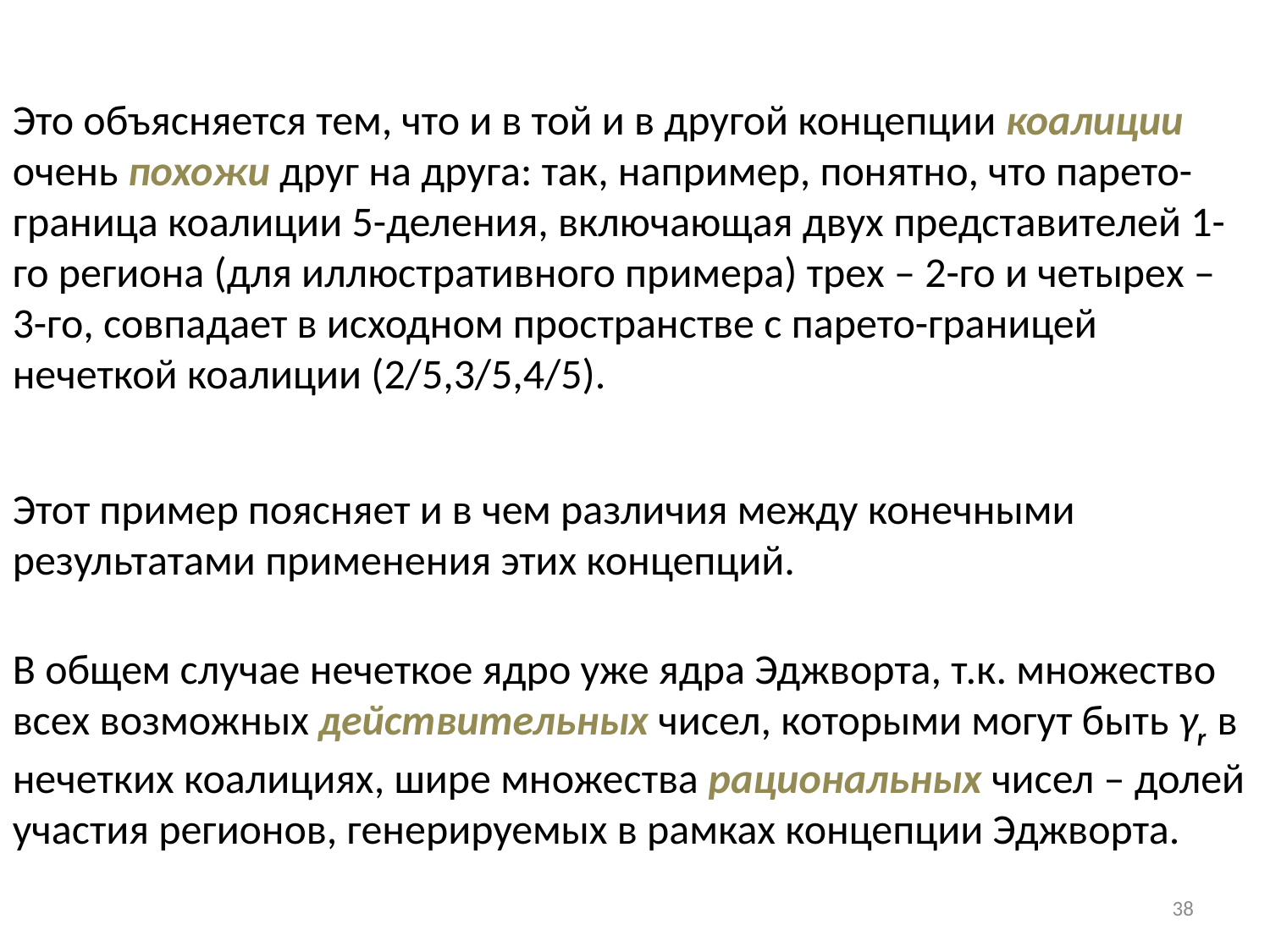

Это объясняется тем, что и в той и в другой концепции коалиции очень похожи друг на друга: так, например, понятно, что парето-граница коалиции 5-деления, включающая двух представителей 1-го региона (для иллюстративного примера) трех – 2-го и четырех – 3-го, совпадает в исходном пространстве с парето-границей нечеткой коалиции (2/5,3/5,4/5).
Этот пример поясняет и в чем различия между конечными результатами применения этих концепций.
В общем случае нечеткое ядро уже ядра Эджворта, т.к. множество всех возможных действительных чисел, которыми могут быть γr  в нечетких коалициях, шире множества рациональных чисел – долей участия регионов, генерируемых в рамках концепции Эджворта.
38